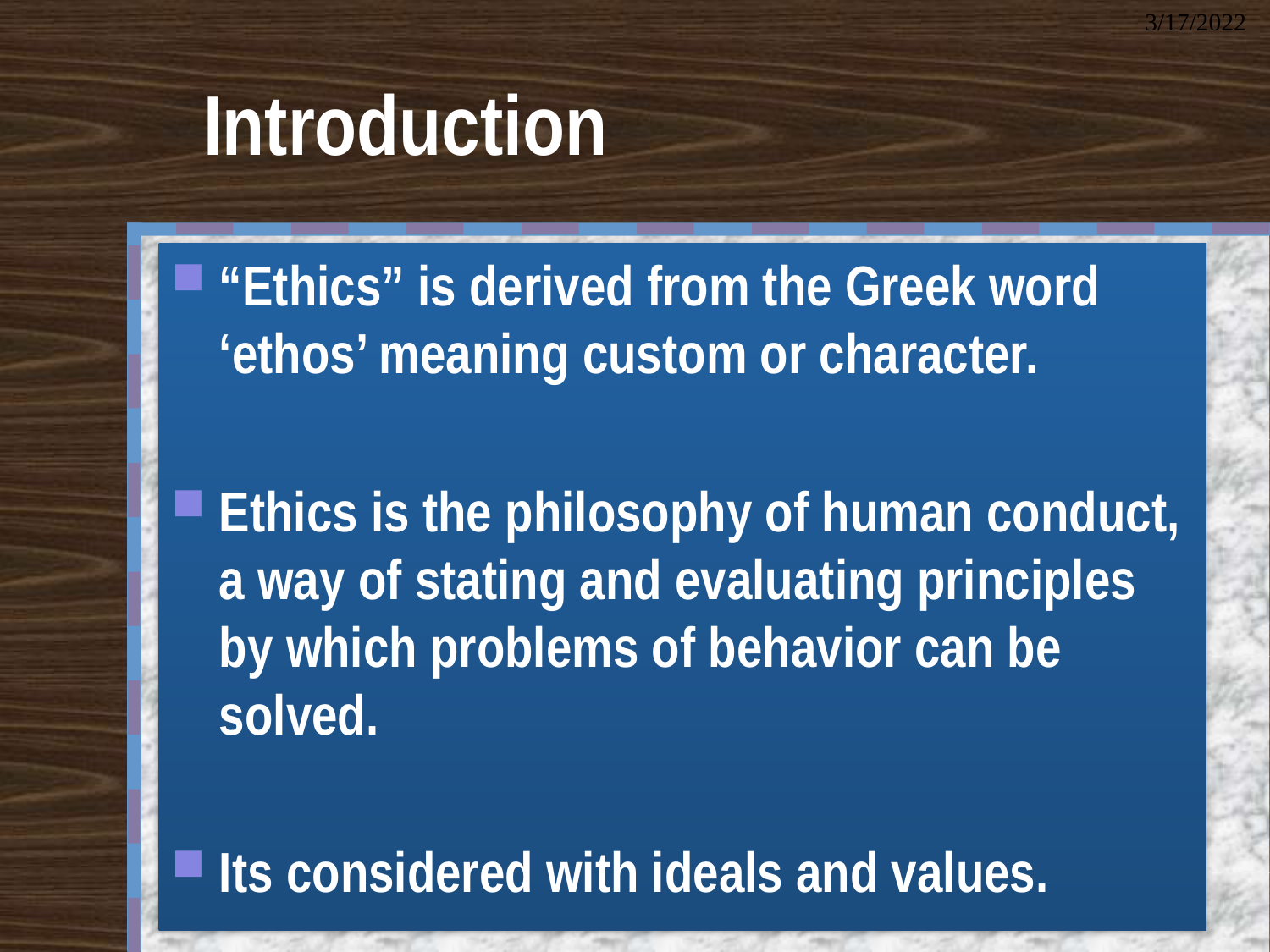

3/17/2022
# Introduction
“Ethics” is derived from the Greek word ‘ethos’ meaning custom or character.

Ethics is the philosophy of human conduct, a way of stating and evaluating principles by which problems of behavior can be solved.

Its considered with ideals and values.